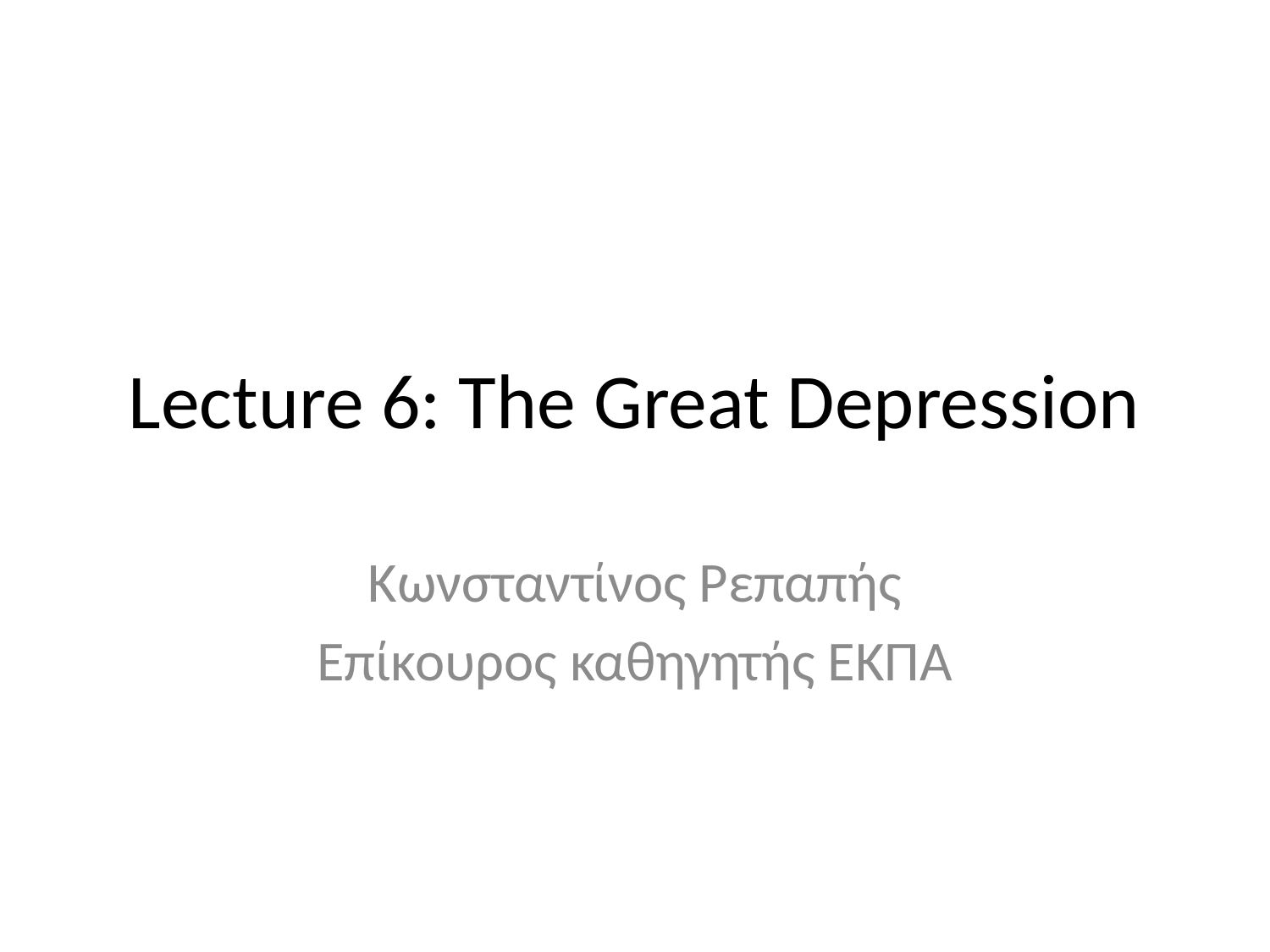

# Lecture 6: The Great Depression
Κωνσταντίνος Ρεπαπής
Επίκουρος καθηγητής ΕΚΠΑ